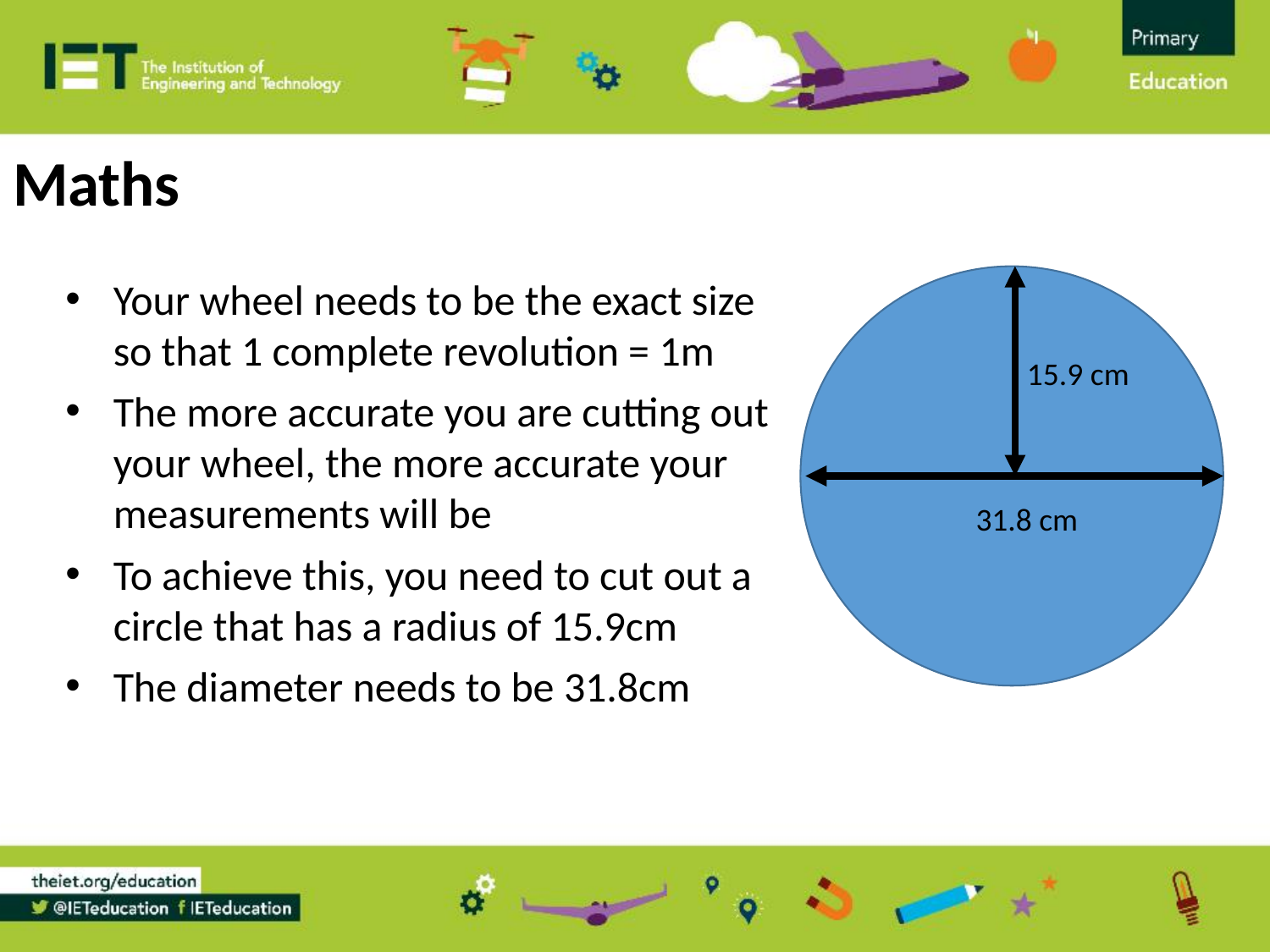

Maths

Your wheel needs to be the exact size so that 1 complete revolution = 1m
The more accurate you are cutting out your wheel, the more accurate your measurements will be
To achieve this, you need to cut out a circle that has a radius of 15.9cm
The diameter needs to be 31.8cm

15.9 cm
31.8 cm